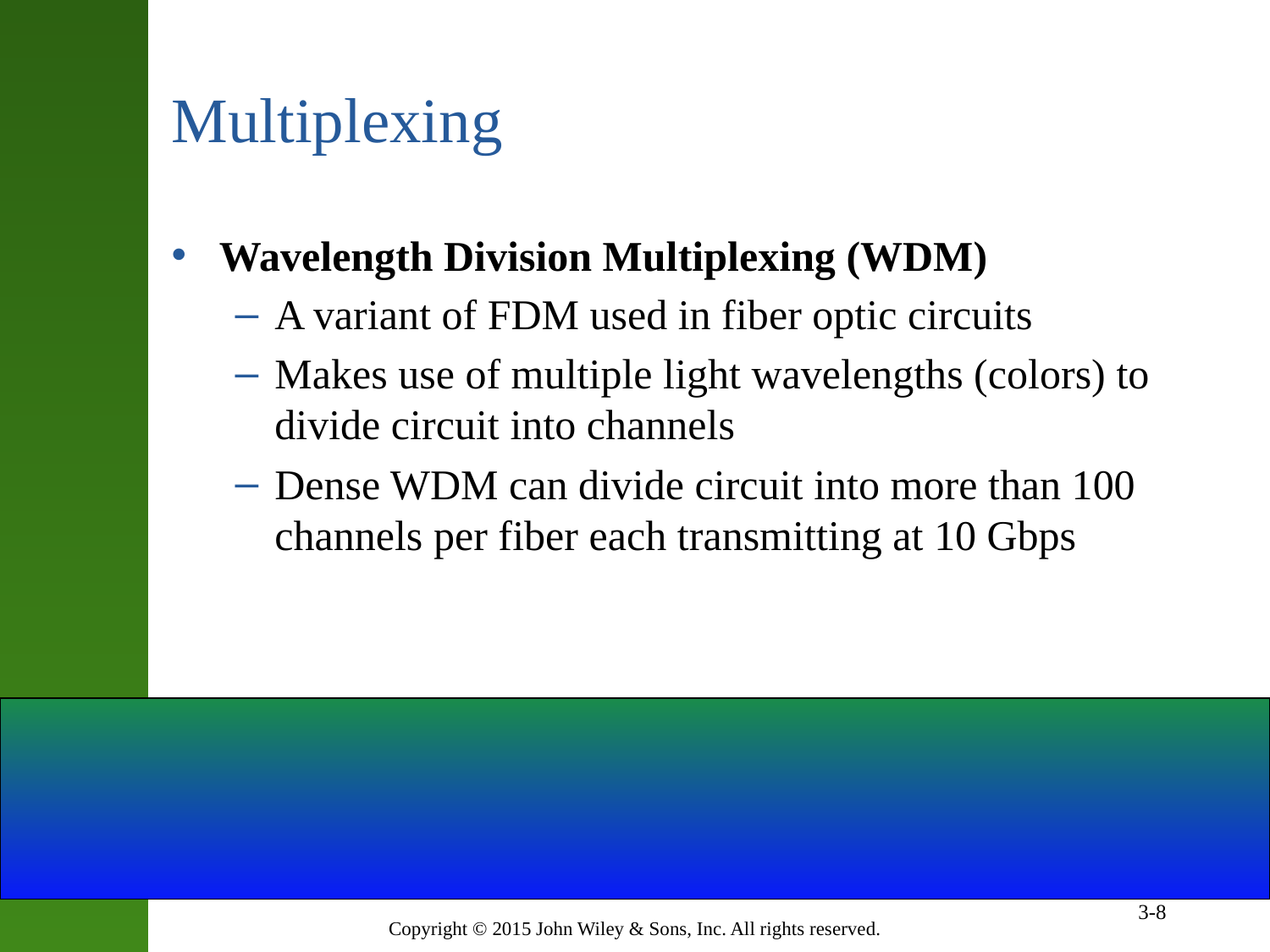

# Multiplexing
Wavelength Division Multiplexing (WDM)
A variant of FDM used in fiber optic circuits
Makes use of multiple light wavelengths (colors) to divide circuit into channels
Dense WDM can divide circuit into more than 100 channels per fiber each transmitting at 10 Gbps